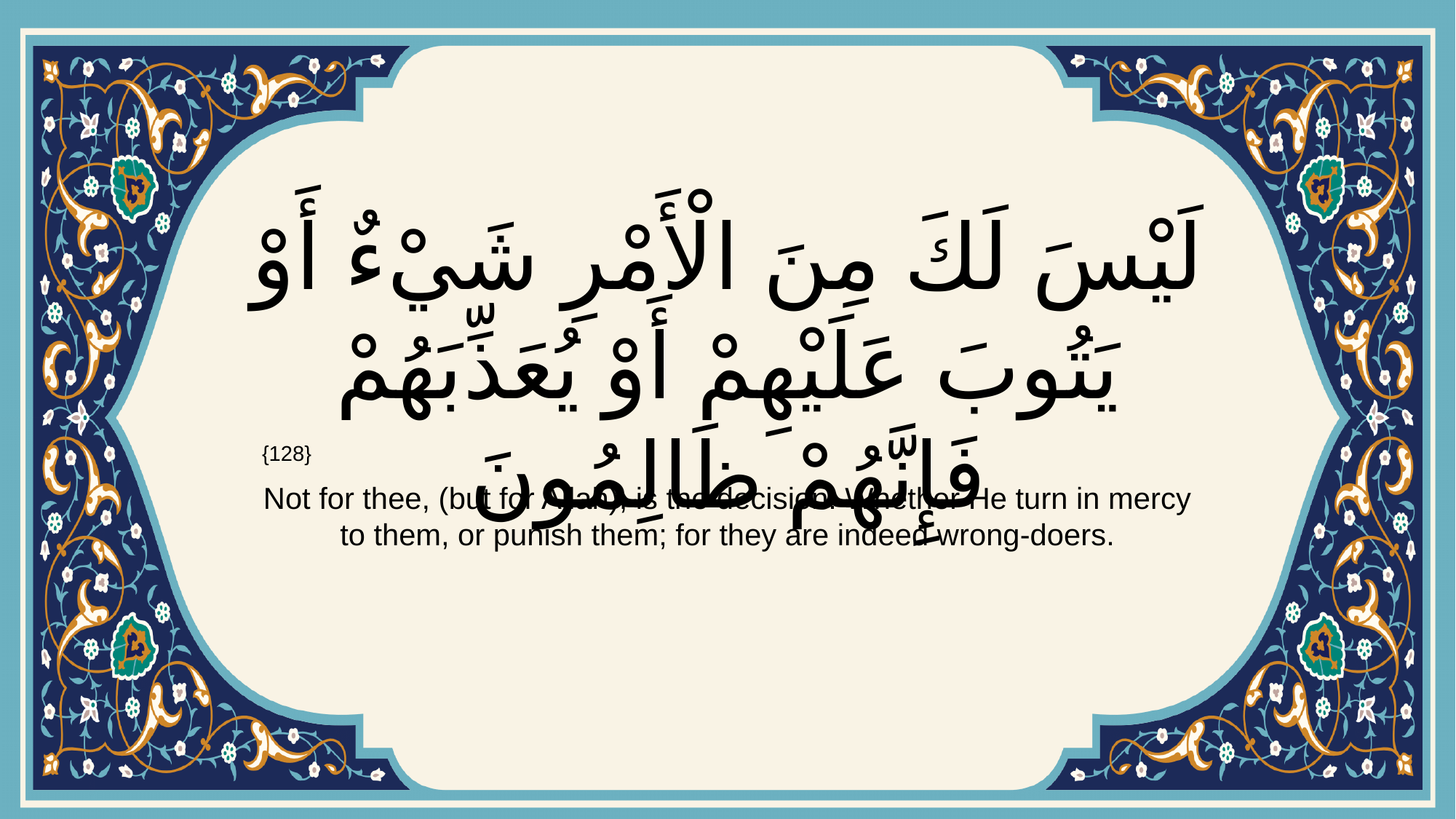

# لَيْسَ لَكَ مِنَ الْأَمْرِ شَيْءٌ أَوْ يَتُوبَ عَلَيْهِمْ أَوْ يُعَذِّبَهُمْ فَإِنَّهُمْ ظَالِمُونَ
{128}
Not for thee, (but for Allah), is the decision: Whether He turn in mercy to them, or punish them; for they are indeed wrong-doers.